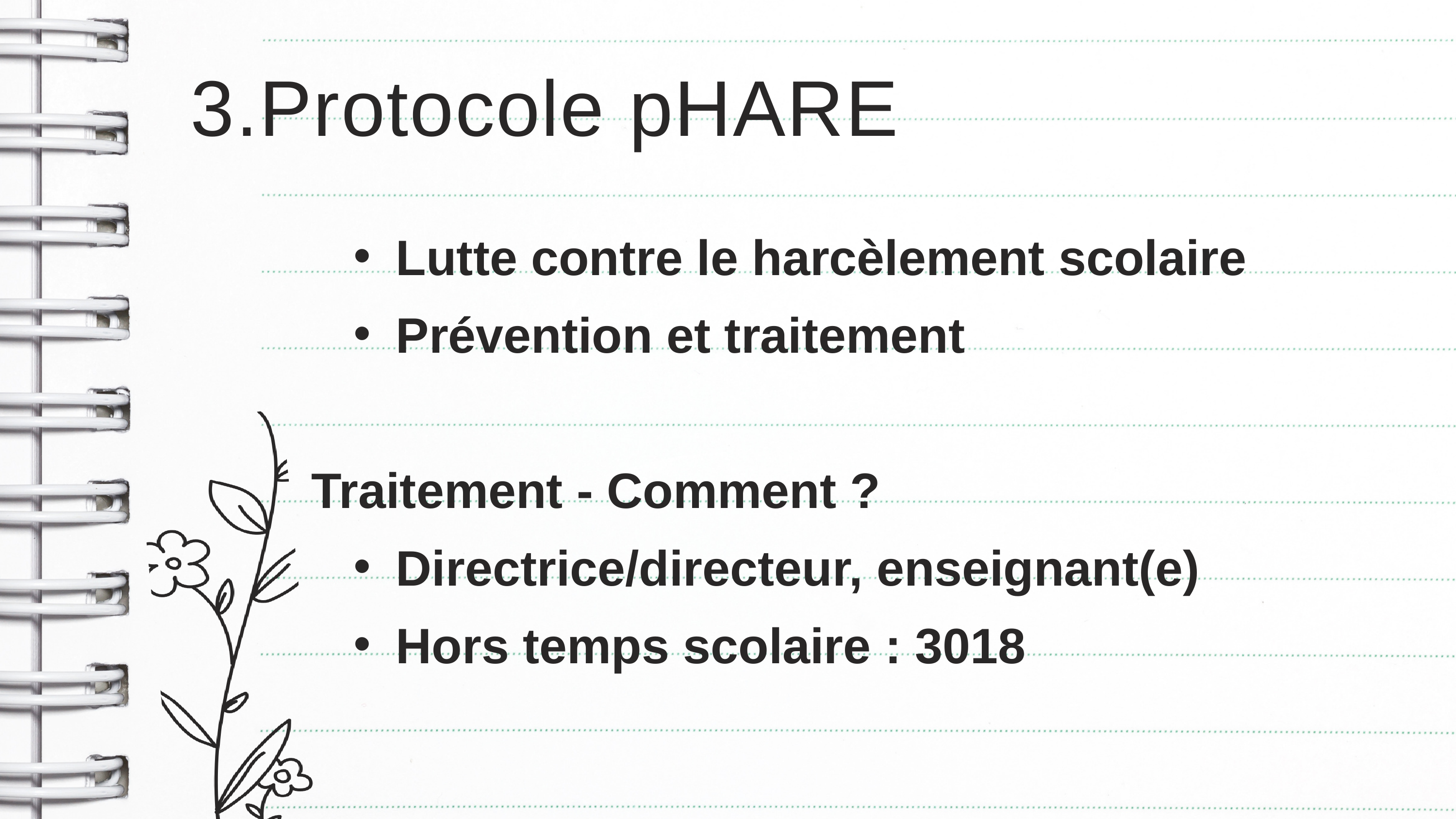

3.Protocole pHARE
Lutte contre le harcèlement scolaire
Prévention et traitement

Traitement - Comment ?
Directrice/directeur, enseignant(e)
Hors temps scolaire : 3018